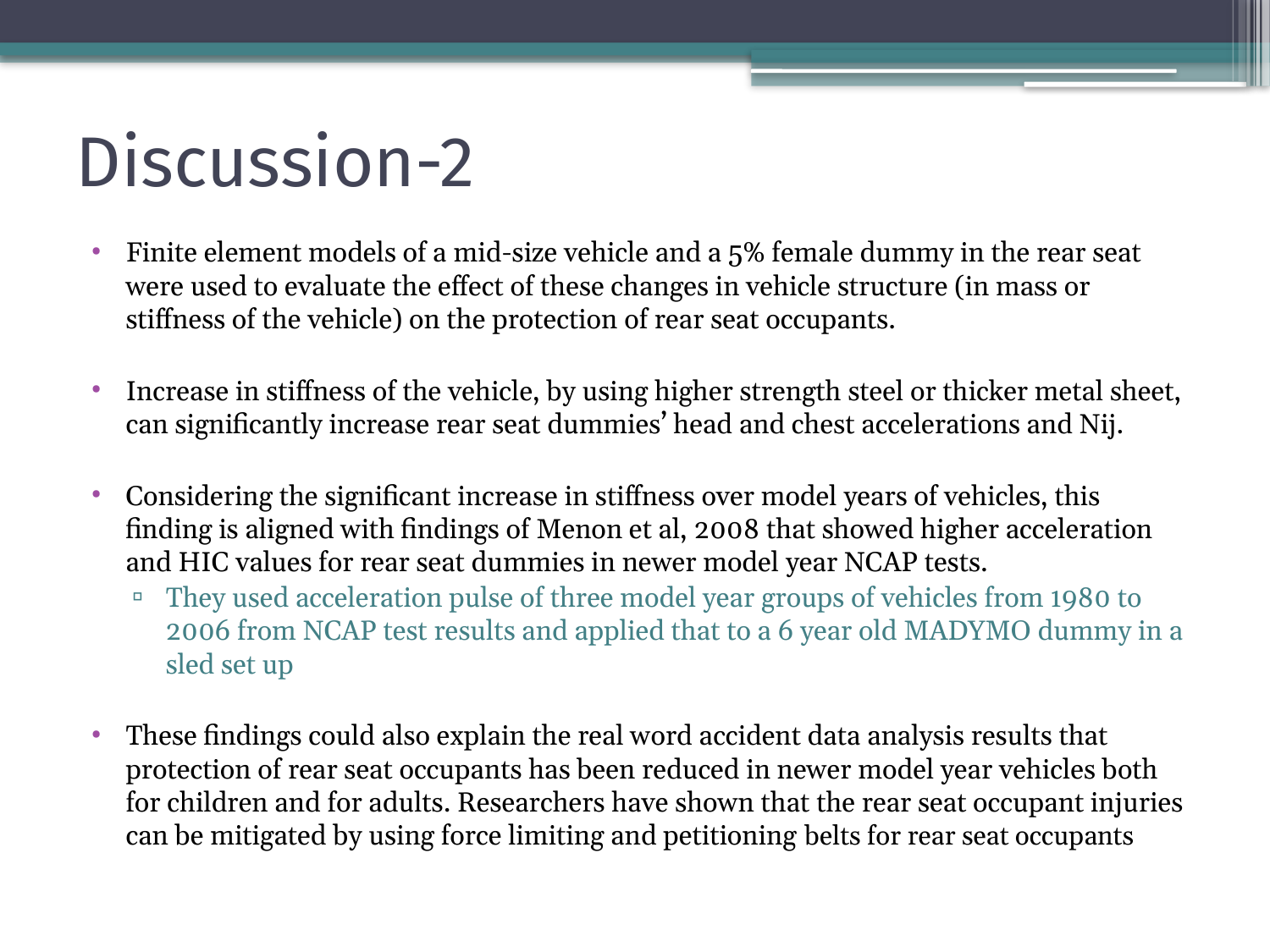

# Discussion-2
Finite element models of a mid-size vehicle and a 5% female dummy in the rear seat were used to evaluate the effect of these changes in vehicle structure (in mass or stiffness of the vehicle) on the protection of rear seat occupants.

Increase in stiffness of the vehicle, by using higher strength steel or thicker metal sheet, can significantly increase rear seat dummies’ head and chest accelerations and Nij.

Considering the significant increase in stiffness over model years of vehicles, this finding is aligned with findings of Menon et al, 2008 that showed higher acceleration and HIC values for rear seat dummies in newer model year NCAP tests.
They used acceleration pulse of three model year groups of vehicles from 1980 to 2006 from NCAP test results and applied that to a 6 year old MADYMO dummy in a sled set up

These findings could also explain the real word accident data analysis results that protection of rear seat occupants has been reduced in newer model year vehicles both for children and for adults. Researchers have shown that the rear seat occupant injuries can be mitigated by using force limiting and petitioning belts for rear seat occupants